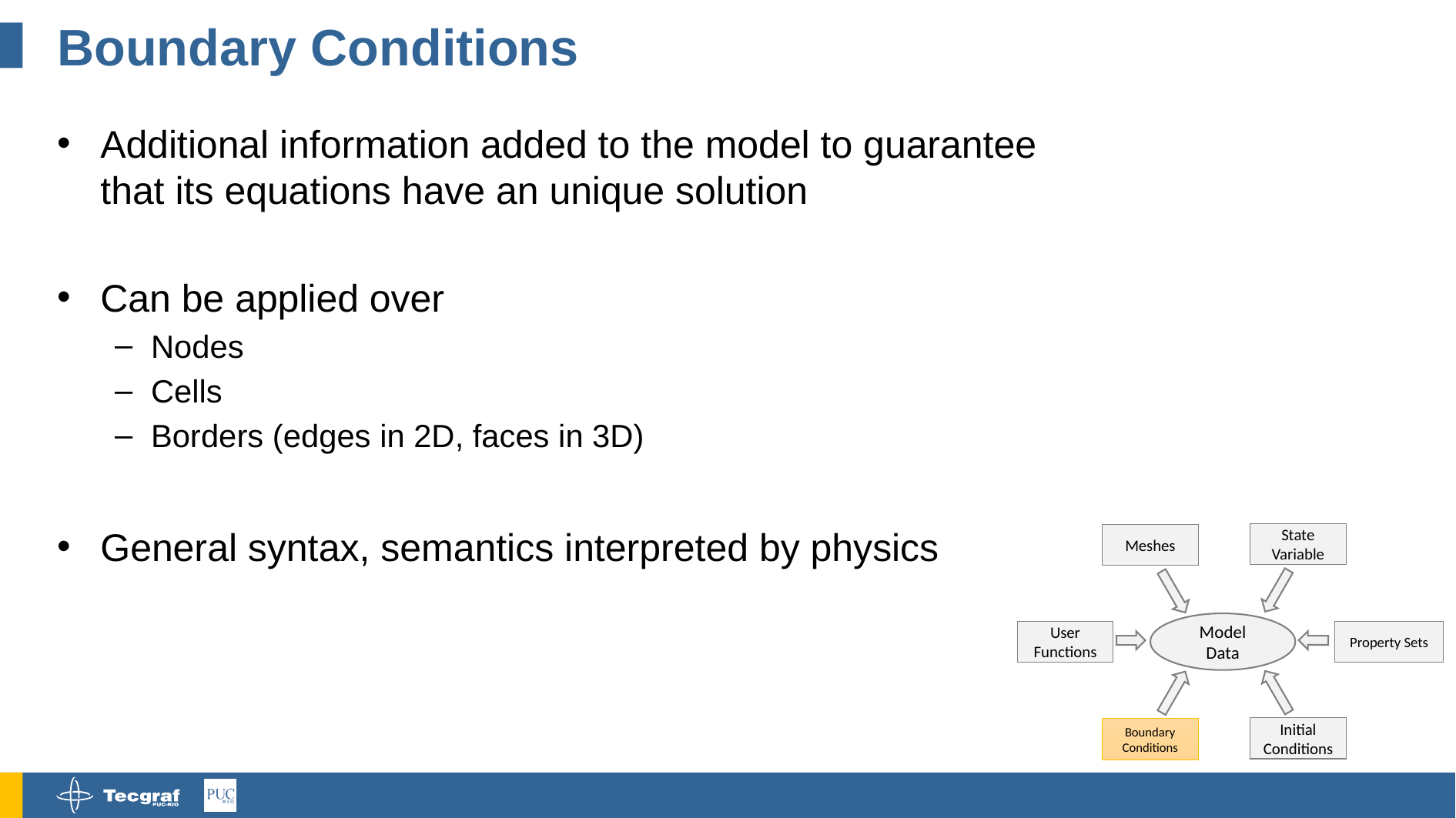

# Boundary Conditions
Additional information added to the model to guarantee
that its equations have an unique solution

Can be applied over
Nodes
Cells
Borders (edges in 2D, faces in 3D)

General syntax, semantics interpreted by physics
State Variable
Meshes

Model Data
User Functions
Property Sets

Initial Conditions
Boundary Conditions